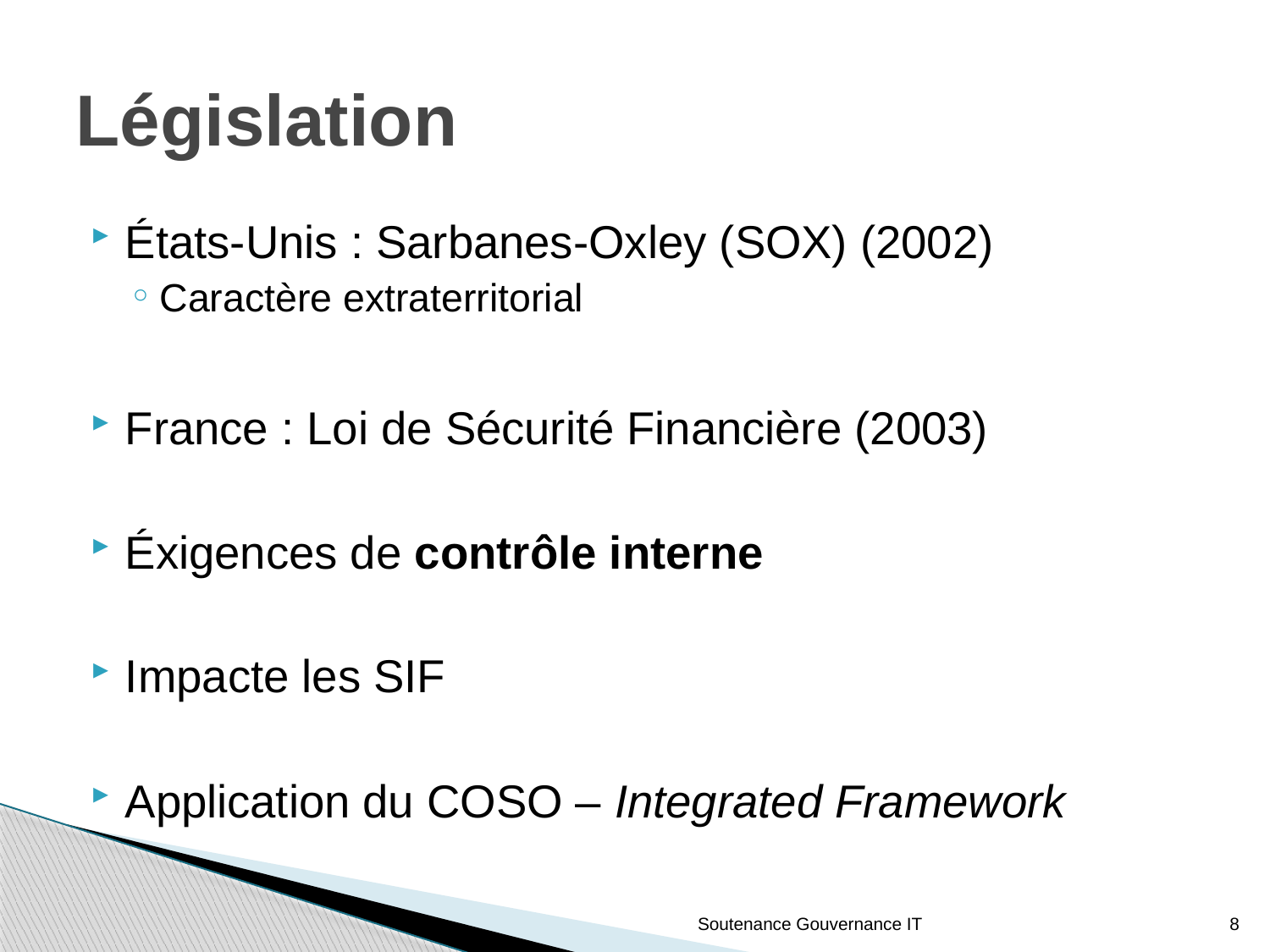

# Législation
États-Unis : Sarbanes-Oxley (SOX) (2002)
Caractère extraterritorial

France : Loi de Sécurité Financière (2003)

Éxigences de contrôle interne

Impacte les SIF

Application du COSO – Integrated Framework

Soutenance Gouvernance IT
8